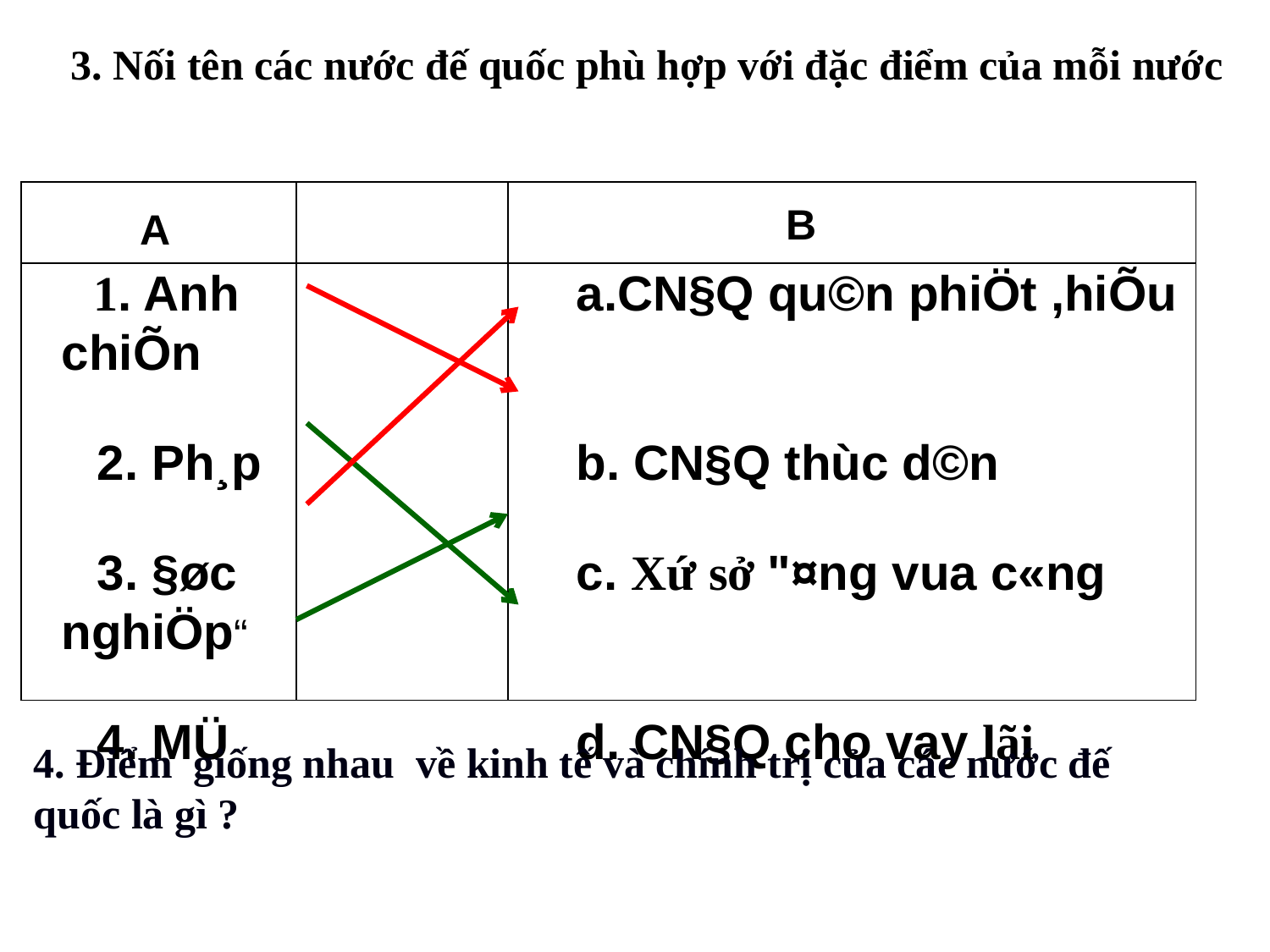

3. Nối tên các nước đế quốc phù hợp với đặc điểm của mỗi nước
|  |  |  |
| --- | --- | --- |
|  |  |  |
 B
 A
   1. Anh 	                      a.CN§Q qu©n phiÖt ,hiÕu chiÕn

   2. Ph¸p 	                      b. CN§Q thùc d©n

   3. §øc  	                      c. Xứ sở "¤ng vua c«ng nghiÖp“

   4. MÜ    	                      d. CN§Q cho vay lãi
4. Điểm  giống nhau  về kinh tế và chính trị của các nước đế quốc là gì ?